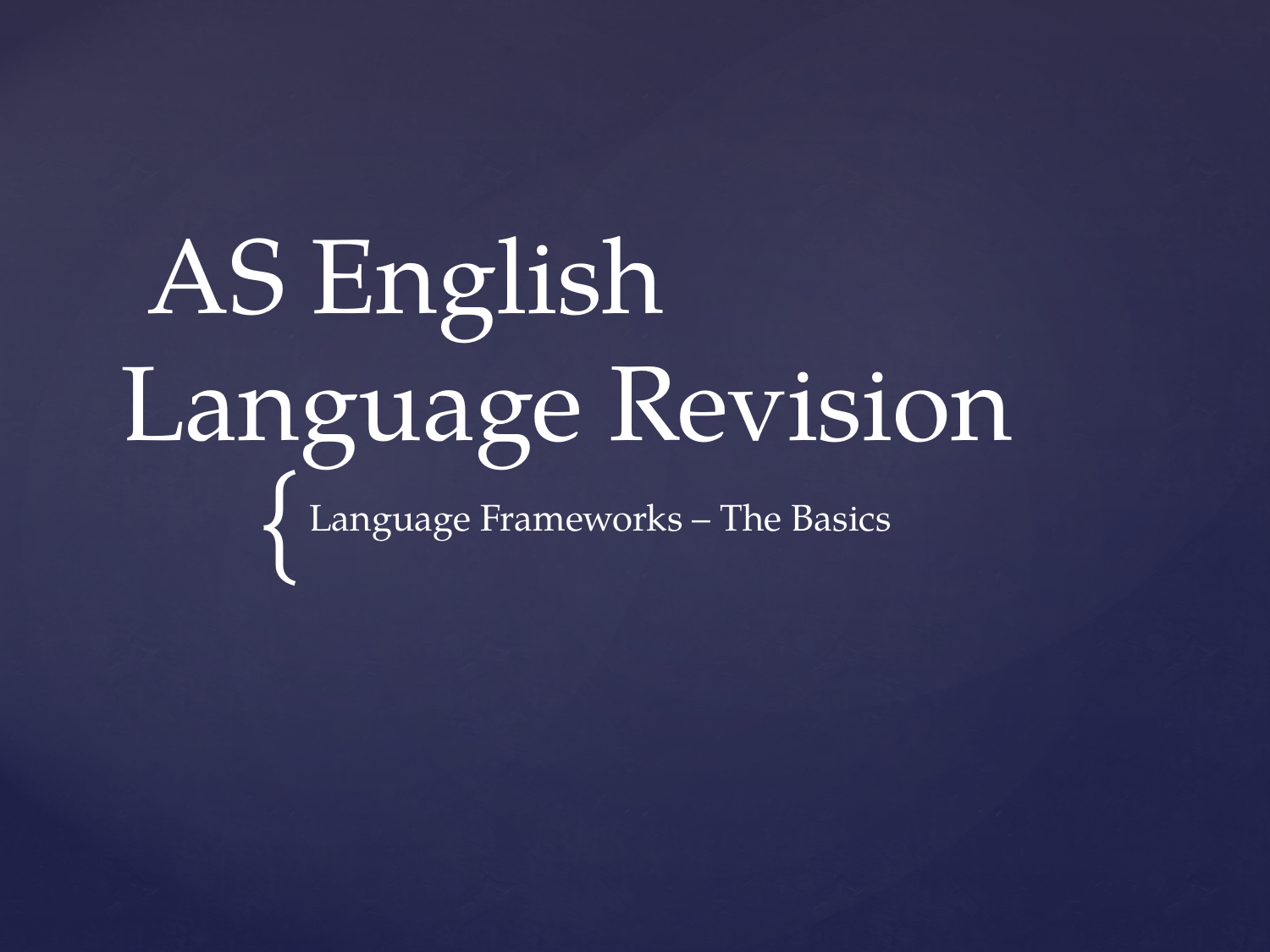

# AS English Language Revision
Language Frameworks – The Basics